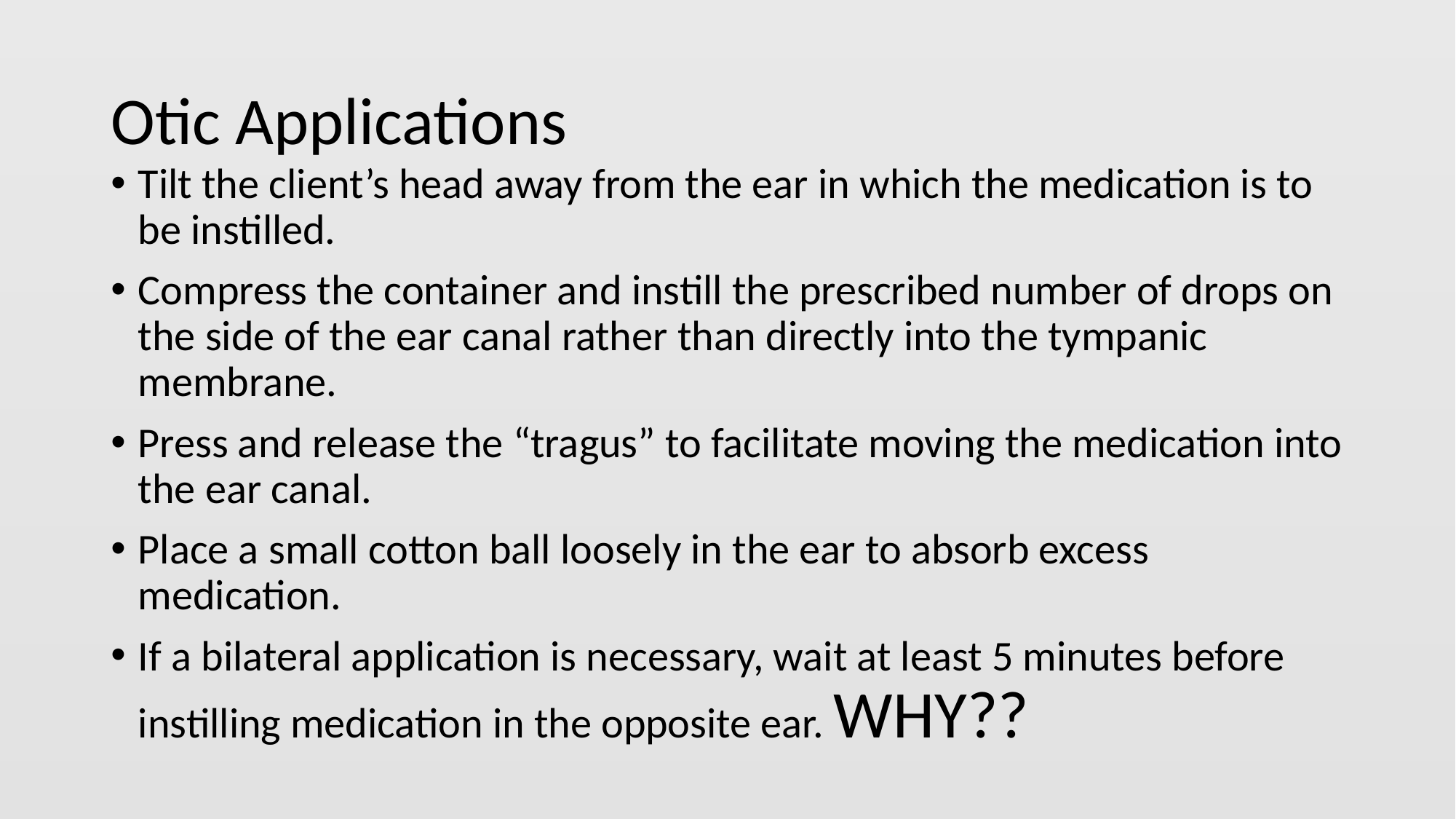

# Otic Applications
Tilt the client’s head away from the ear in which the medication is to be instilled.
Compress the container and instill the prescribed number of drops on the side of the ear canal rather than directly into the tympanic membrane.
Press and release the “tragus” to facilitate moving the medication into the ear canal.
Place a small cotton ball loosely in the ear to absorb excess medication.
If a bilateral application is necessary, wait at least 5 minutes before instilling medication in the opposite ear. WHY??